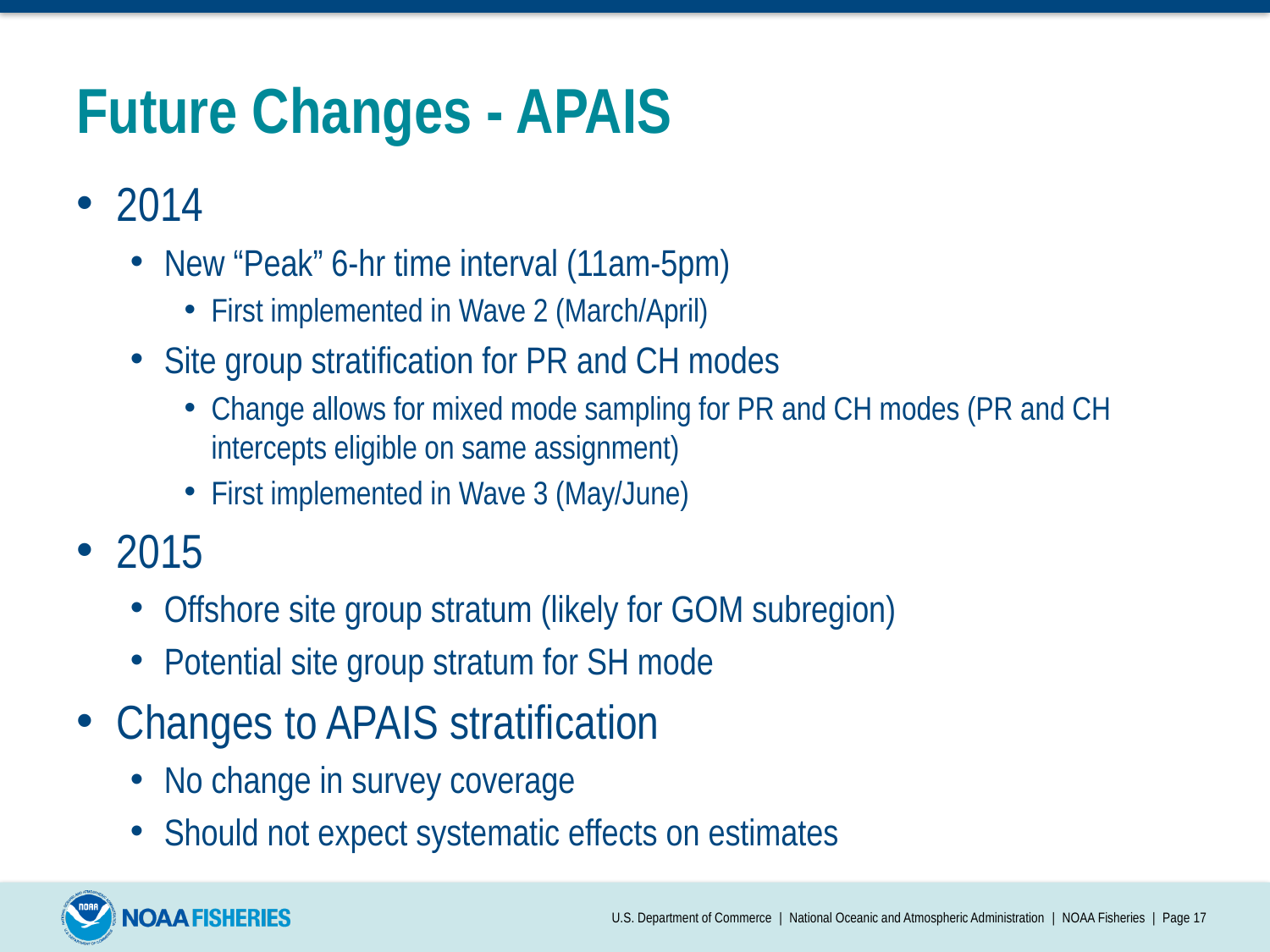

# Future Changes - APAIS
2014
New “Peak” 6-hr time interval (11am-5pm)
First implemented in Wave 2 (March/April)
Site group stratification for PR and CH modes
Change allows for mixed mode sampling for PR and CH modes (PR and CH intercepts eligible on same assignment)
First implemented in Wave 3 (May/June)
2015
Offshore site group stratum (likely for GOM subregion)
Potential site group stratum for SH mode
Changes to APAIS stratification
No change in survey coverage
Should not expect systematic effects on estimates
U.S. Department of Commerce | National Oceanic and Atmospheric Administration | NOAA Fisheries | Page 17